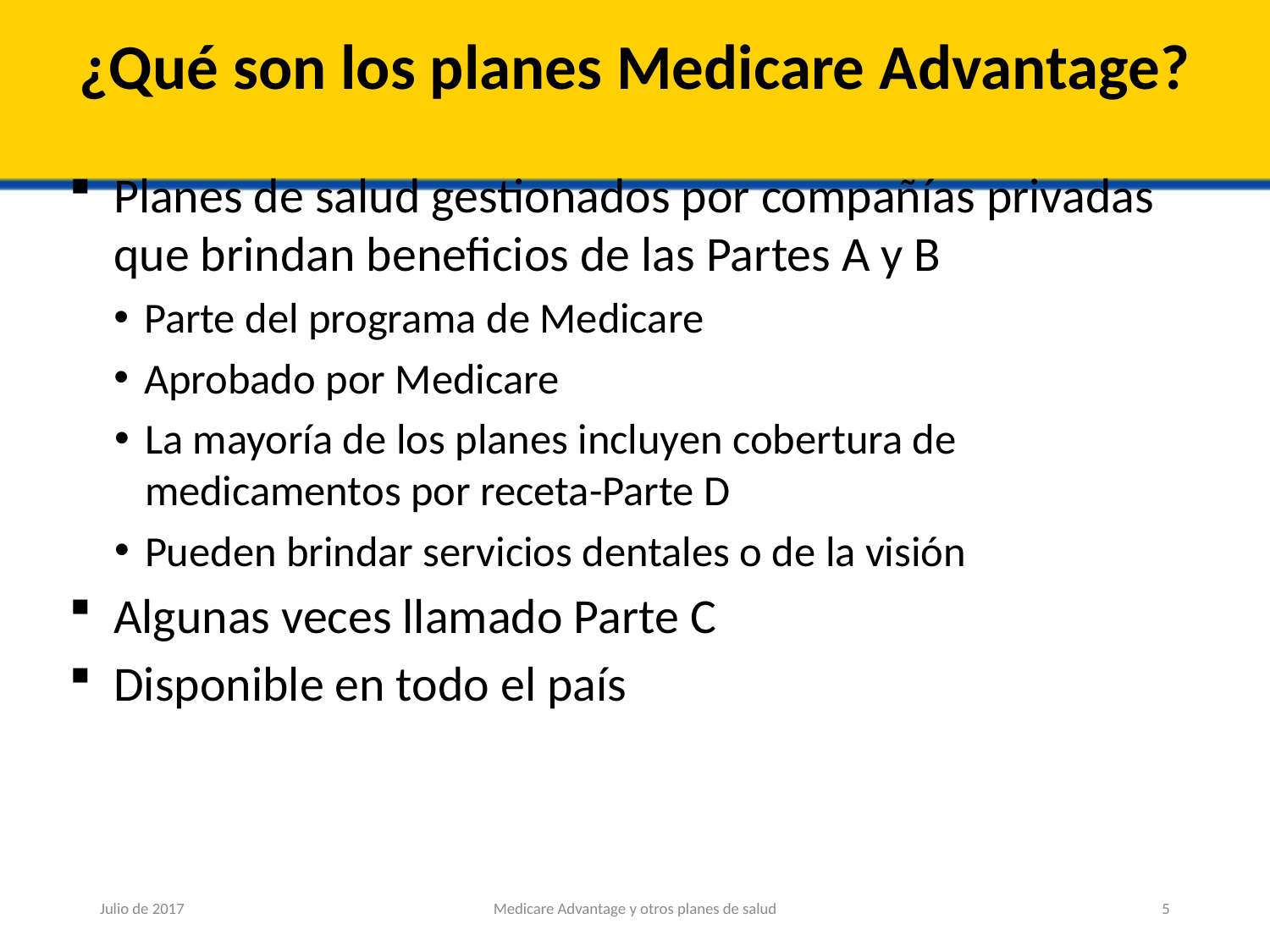

# ¿Qué son los planes Medicare Advantage?
Planes de salud gestionados por compañías privadas que brindan beneficios de las Partes A y B
Parte del programa de Medicare
Aprobado por Medicare
La mayoría de los planes incluyen cobertura de medicamentos por receta-Parte D
Pueden brindar servicios dentales o de la visión
Algunas veces llamado Parte C
Disponible en todo el país

Julio de 2017
Medicare Advantage y otros planes de salud
5